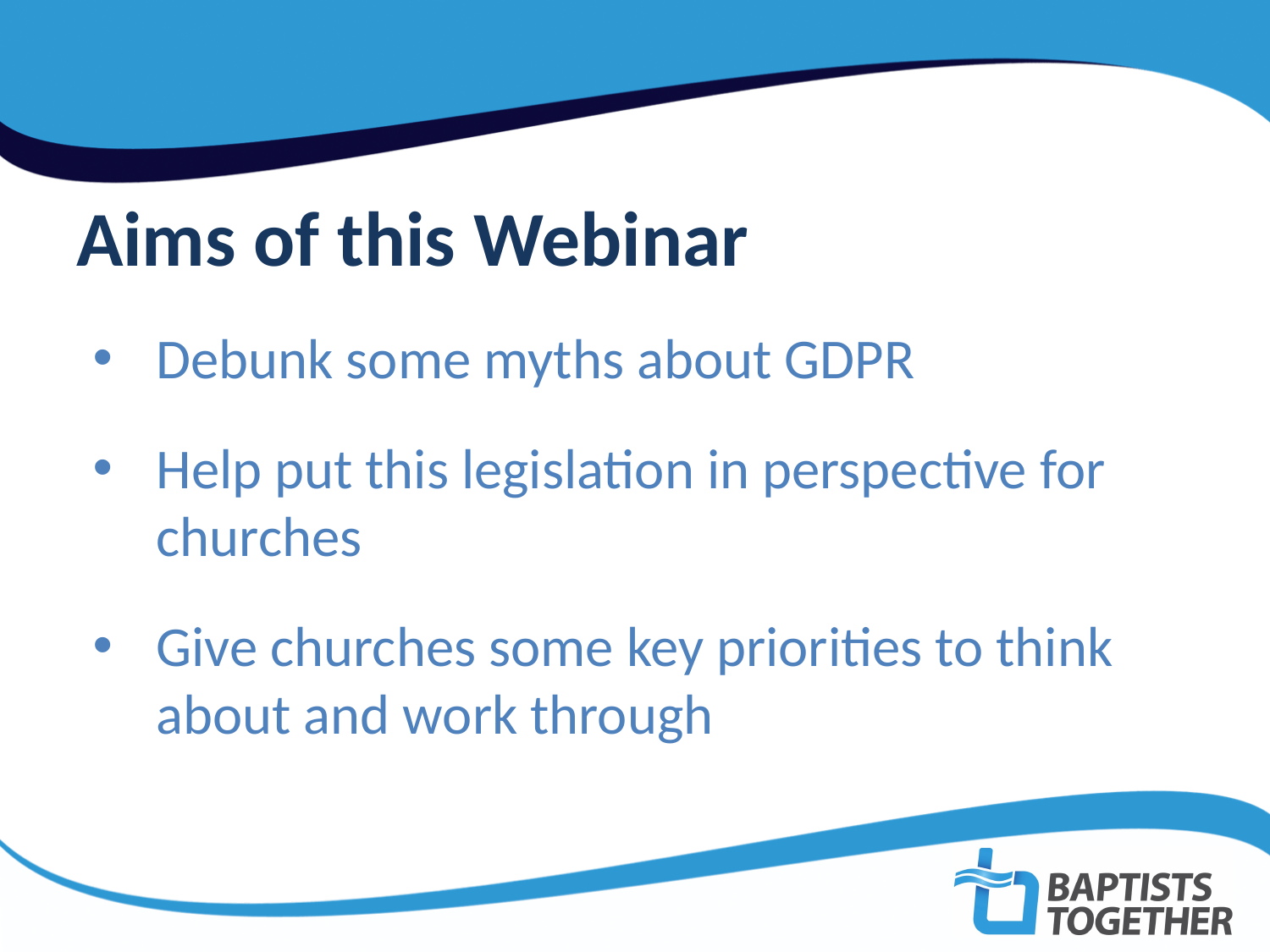

Aims of this Webinar
Debunk some myths about GDPR
Help put this legislation in perspective for churches
Give churches some key priorities to think about and work through